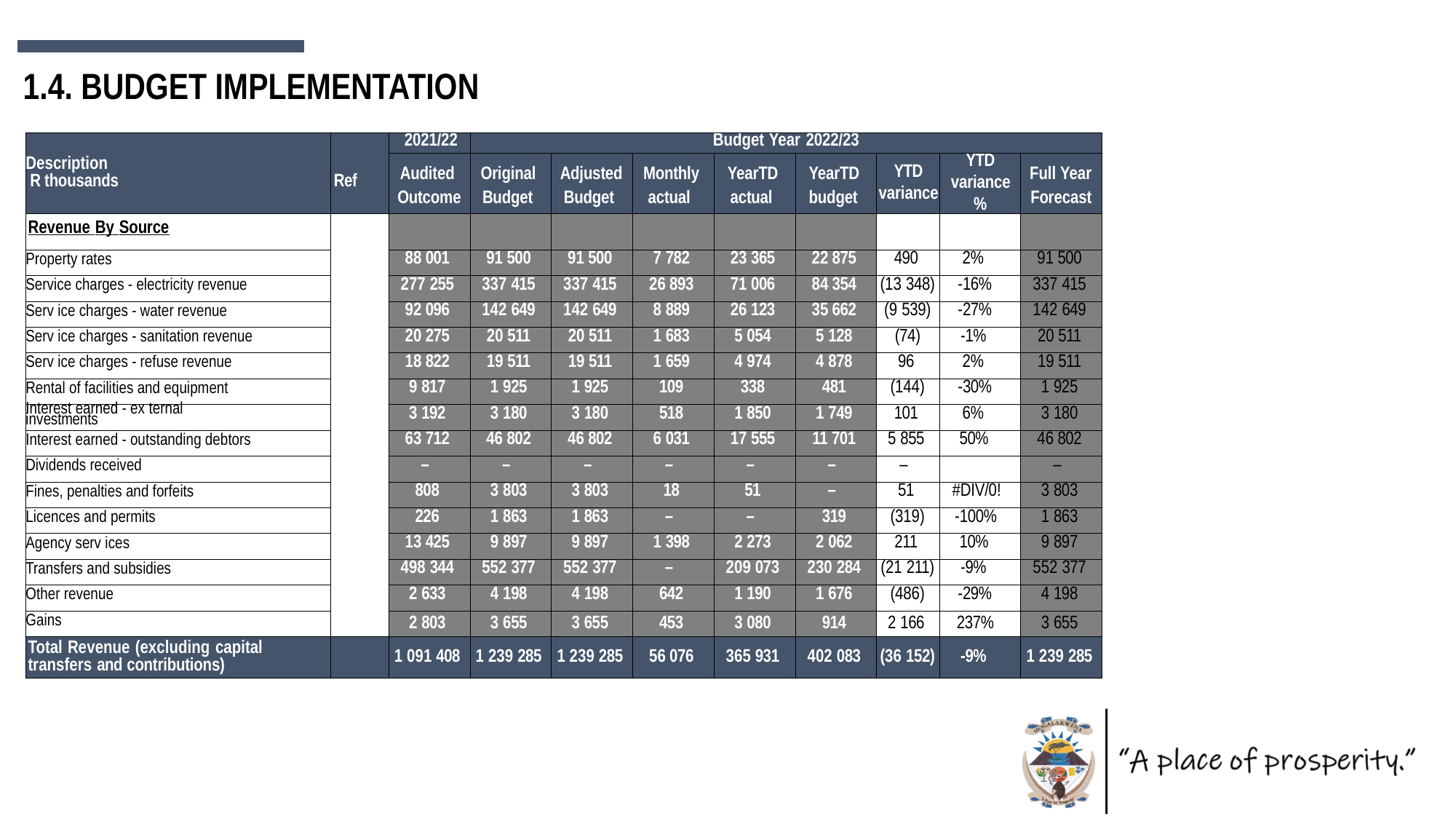

|  |
| --- |
1.4. BUDGET IMPLEMENTATION
| Description  R thousands | Ref | 2021/22 | Budget Year 2022/23 |  |  |  |  |  |  |  |
| --- | --- | --- | --- | --- | --- | --- | --- | --- | --- | --- |
|  |  | Audited Outcome | Original Budget | Adjusted Budget | Monthly actual | YearTD actual | YearTD budget | YTD variance | YTD variance % | Full Year Forecast |
| Revenue By Source |  |  |  |  |  |  |  |  |  |  |
| Property rates |  | 88 001 | 91 500 | 91 500 | 7 782 | 23 365 | 22 875 | 490 | 2% | 91 500 |
| Service charges - electricity revenue |  | 277 255 | 337 415 | 337 415 | 26 893 | 71 006 | 84 354 | (13 348) | -16% | 337 415 |
| Serv ice charges - water revenue |  | 92 096 | 142 649 | 142 649 | 8 889 | 26 123 | 35 662 | (9 539) | -27% | 142 649 |
| Serv ice charges - sanitation revenue |  | 20 275 | 20 511 | 20 511 | 1 683 | 5 054 | 5 128 | (74) | -1% | 20 511 |
| Serv ice charges - refuse revenue |  | 18 822 | 19 511 | 19 511 | 1 659 | 4 974 | 4 878 | 96 | 2% | 19 511 |
| Rental of facilities and equipment |  | 9 817 | 1 925 | 1 925 | 109 | 338 | 481 | (144) | -30% | 1 925 |
| Interest earned - ex ternal investments |  | 3 192 | 3 180 | 3 180 | 518 | 1 850 | 1 749 | 101 | 6% | 3 180 |
| Interest earned - outstanding debtors |  | 63 712 | 46 802 | 46 802 | 6 031 | 17 555 | 11 701 | 5 855 | 50% | 46 802 |
| Dividends received |  | – | – | – | – | – | – | – |  | – |
| Fines, penalties and forfeits |  | 808 | 3 803 | 3 803 | 18 | 51 | – | 51 | #DIV/0! | 3 803 |
| Licences and permits |  | 226 | 1 863 | 1 863 | – | – | 319 | (319) | -100% | 1 863 |
| Agency serv ices |  | 13 425 | 9 897 | 9 897 | 1 398 | 2 273 | 2 062 | 211 | 10% | 9 897 |
| Transfers and subsidies |  | 498 344 | 552 377 | 552 377 | – | 209 073 | 230 284 | (21 211) | -9% | 552 377 |
| Other revenue |  | 2 633 | 4 198 | 4 198 | 642 | 1 190 | 1 676 | (486) | -29% | 4 198 |
| Gains |  | 2 803 | 3 655 | 3 655 | 453 | 3 080 | 914 | 2 166 | 237% | 3 655 |
| Total Revenue (excluding capital transfers and contributions) |  | 1 091 408 | 1 239 285 | 1 239 285 | 56 076 | 365 931 | 402 083 | (36 152) | -9% | 1 239 285 |
18